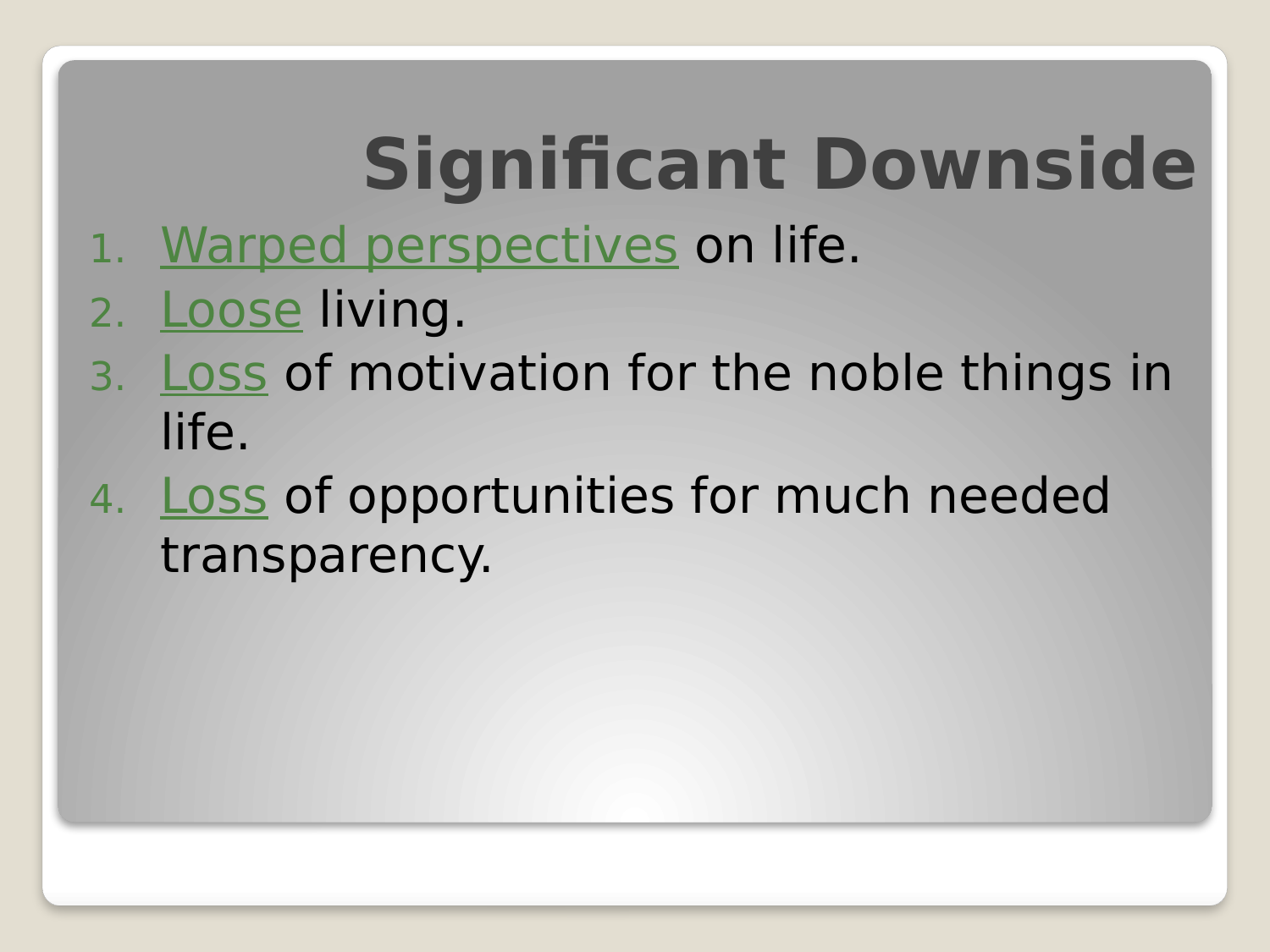

# Significant Downside
Warped perspectives on life.
Loose living.
Loss of motivation for the noble things in life.
Loss of opportunities for much needed transparency.